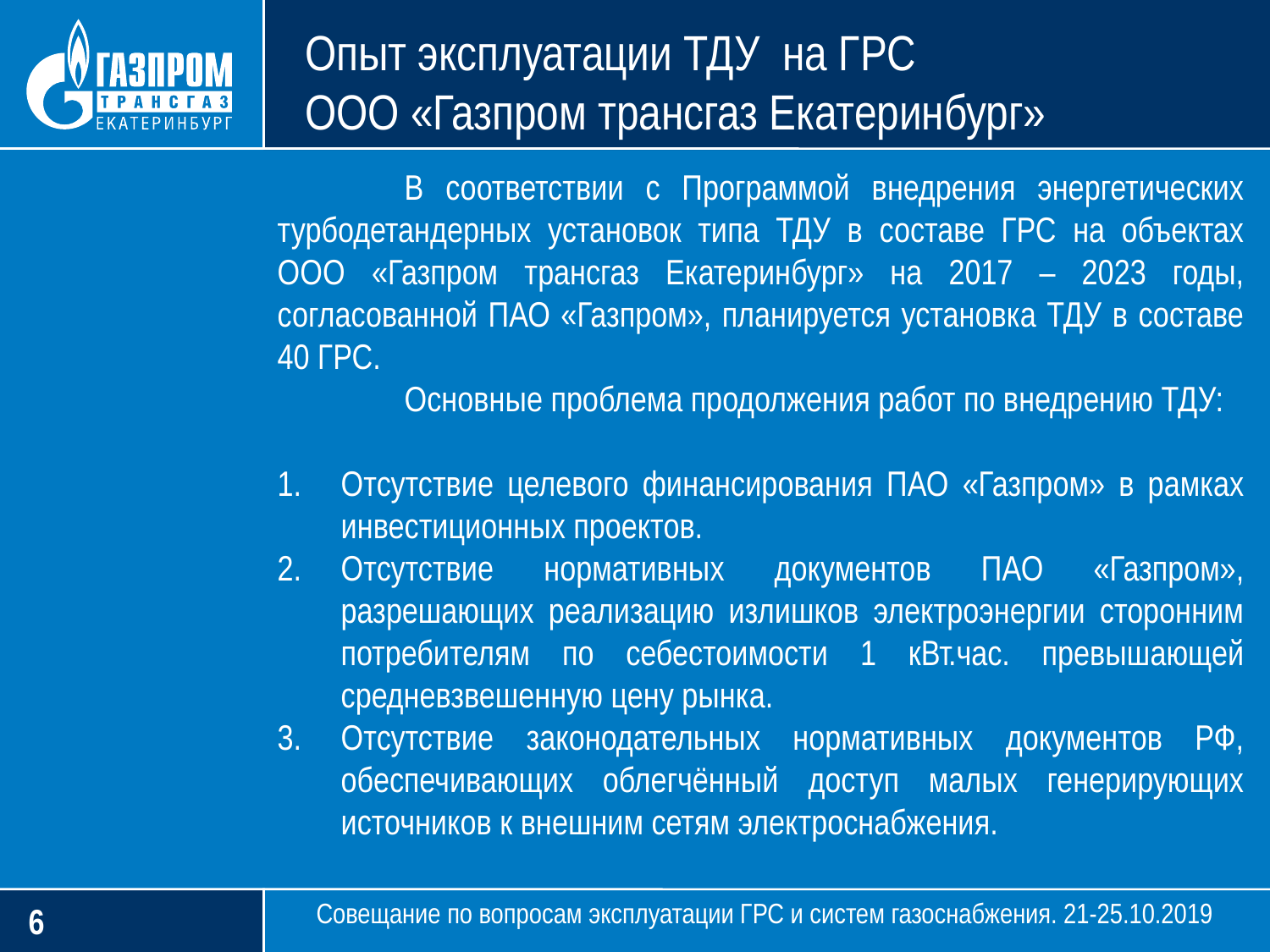

# Опыт эксплуатации ТДУ  на ГРС                      ООО «Газпром трансгаз Екатеринбург»
	В соответствии с Программой внедрения энергетических турбодетандерных установок типа ТДУ в составе ГРС на объектах ООО «Газпром трансгаз Екатеринбург» на 2017 – 2023 годы, согласованной ПАО «Газпром», планируется установка ТДУ в составе 40 ГРС.
	Основные проблема продолжения работ по внедрению ТДУ:

Отсутствие целевого финансирования ПАО «Газпром» в рамках инвестиционных проектов.
Отсутствие нормативных документов ПАО «Газпром», разрешающих реализацию излишков электроэнергии сторонним потребителям по себестоимости 1 кВт.час. превышающей средневзвешенную цену рынка.
Отсутствие законодательных нормативных документов РФ, обеспечивающих облегчённый доступ малых генерирующих источников к внешним сетям электроснабжения.
Совещание по вопросам эксплуатации ГРС и систем газоснабжения. 21-25.10.2019

6